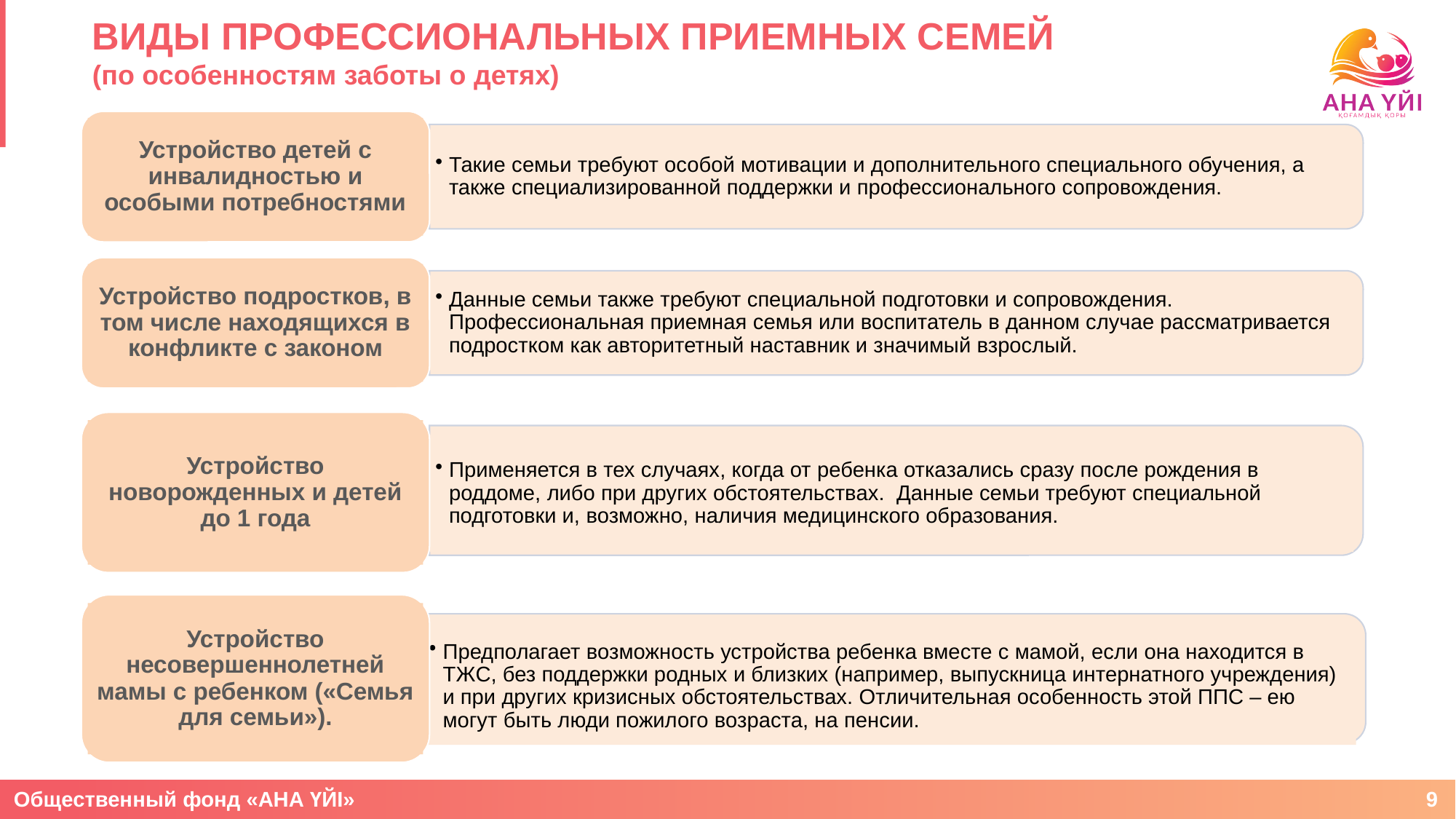

# ВИДЫ ПРОФЕССИОНАЛЬНЫХ ПРИЕМНЫХ СЕМЕЙ (по особенностям заботы о детях)

Устройство детей с инвалидностью и особыми потребностями

Такие семьи требуют особой мотивации и дополнительного специального обучения, а также специализированной поддержки и профессионального сопровождения.

Устройство подростков, в том числе находящихся в конфликте с законом

Данные семьи также требуют специальной подготовки и сопровождения. Профессиональная приемная семья или воспитатель в данном случае рассматривается подростком как авторитетный наставник и значимый взрослый.

Устройство новорожденных и детей до 1 года

Применяется в тех случаях, когда от ребенка отказались сразу после рождения в роддоме, либо при других обстоятельствах.  Данные семьи требуют специальной подготовки и, возможно, наличия медицинского образования.

Устройство несовершеннолетней мамы с ребенком («Семья для семьи»).

Предполагает возможность устройства ребенка вместе с мамой, если она находится в ТЖС, без поддержки родных и близких (например, выпускница интернатного учреждения) и при других кризисных обстоятельствах. Отличительная особенность этой ППС – ею могут быть люди пожилого возраста, на пенсии.
9